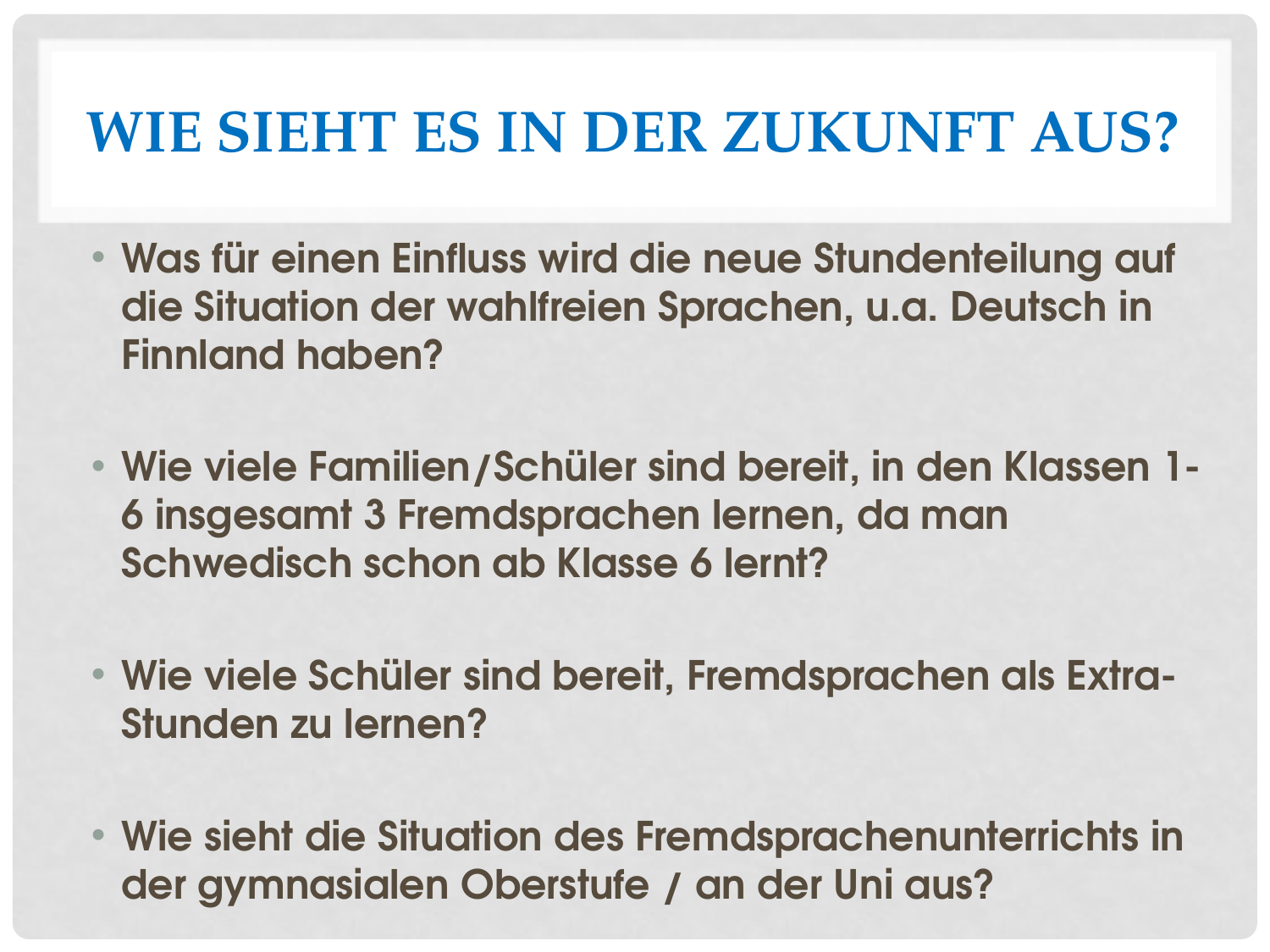

# Wie sieht es in der zukunft aus?
Was für einen Einfluss wird die neue Stundenteilung auf die Situation der wahlfreien Sprachen, u.a. Deutsch in Finnland haben?

Wie viele Familien/Schüler sind bereit, in den Klassen 1-6 insgesamt 3 Fremdsprachen lernen, da man Schwedisch schon ab Klasse 6 lernt?

Wie viele Schüler sind bereit, Fremdsprachen als Extra-Stunden zu lernen?

Wie sieht die Situation des Fremdsprachenunterrichts in der gymnasialen Oberstufe / an der Uni aus?